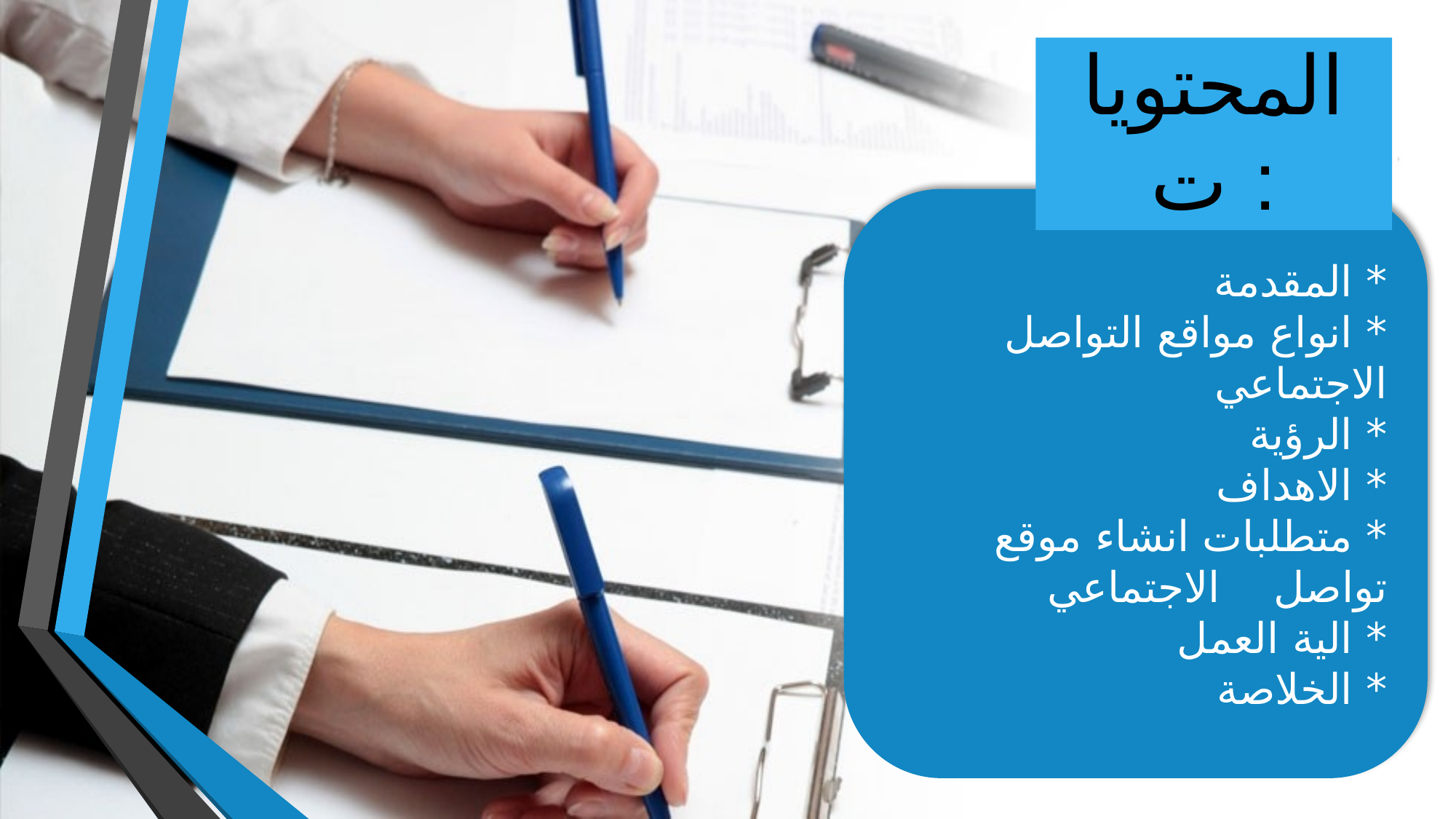

* المقدمة
* انواع مواقع التواصل الاجتماعي
* الرؤية
* الاهداف
* متطلبات انشاء موقع تواصل    الاجتماعي
* الية العمل
* الخلاصة